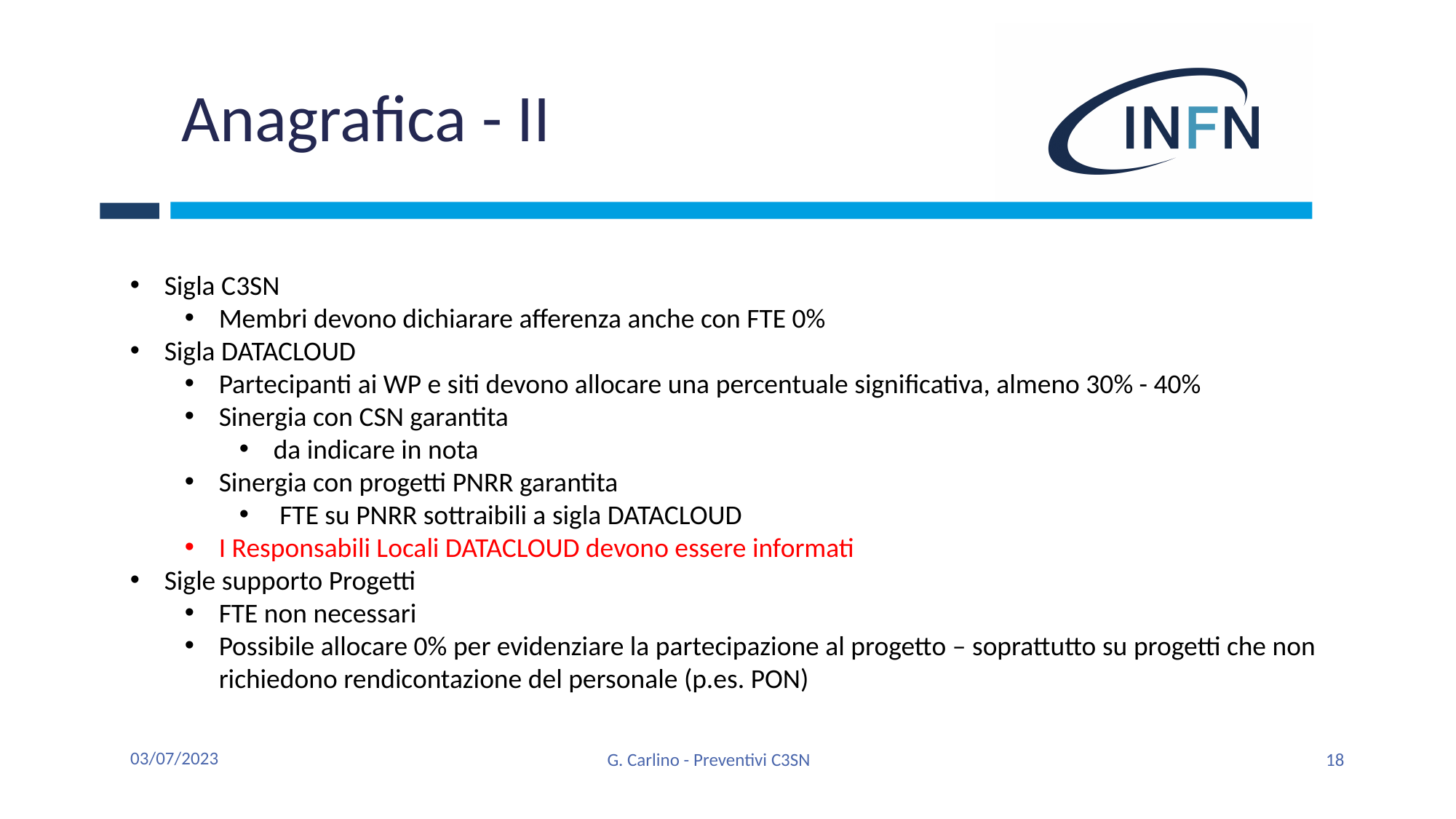

# Anagrafica - II

Sigla C3SN
Membri devono dichiarare afferenza anche con FTE 0%
Sigla DATACLOUD
Partecipanti ai WP e siti devono allocare una percentuale significativa, almeno 30% - 40%
Sinergia con CSN garantita
da indicare in nota
Sinergia con progetti PNRR garantita
 FTE su PNRR sottraibili a sigla DATACLOUD
I Responsabili Locali DATACLOUD devono essere informati
Sigle supporto Progetti
FTE non necessari
Possibile allocare 0% per evidenziare la partecipazione al progetto – soprattutto su progetti che non richiedono rendicontazione del personale (p.es. PON)

03/07/2023
G. Carlino - Preventivi C3SN
18